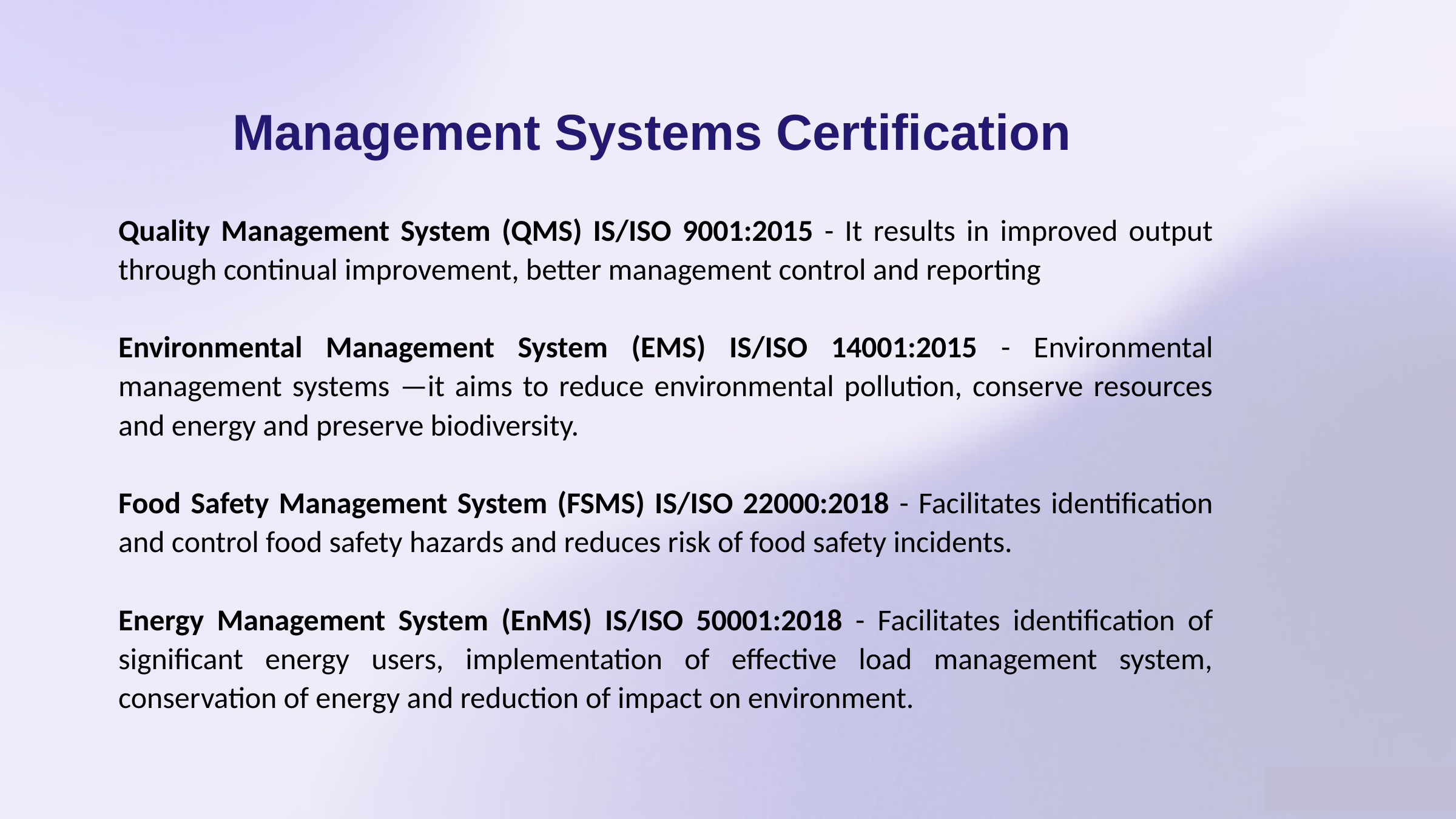

Management Systems Certification

Quality Management System (QMS) IS/ISO 9001:2015 - It results in improved output through continual improvement, better management control and reporting

Environmental Management System (EMS) IS/ISO 14001:2015 - Environmental management systems —it aims to reduce environmental pollution, conserve resources and energy and preserve biodiversity.

Food Safety Management System (FSMS) IS/ISO 22000:2018 - Facilitates identification and control food safety hazards and reduces risk of food safety incidents.

Energy Management System (EnMS) IS/ISO 50001:2018 - Facilitates identification of significant energy users, implementation of effective load management system, conservation of energy and reduction of impact on environment.